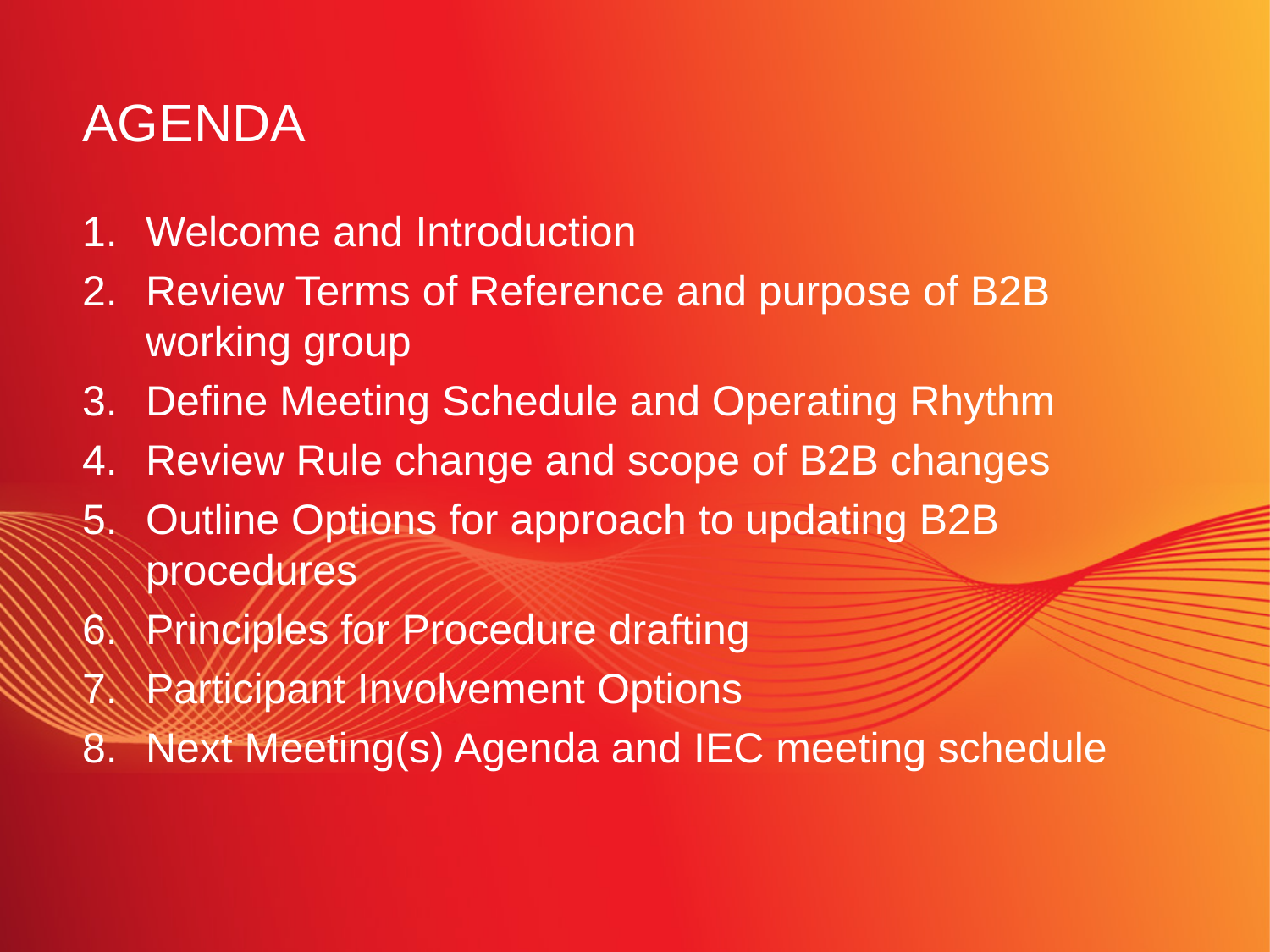

# Agenda
Welcome and Introduction
Review Terms of Reference and purpose of B2B working group
Define Meeting Schedule and Operating Rhythm
Review Rule change and scope of B2B changes
Outline Options for approach to updating B2B procedures
Principles for Procedure drafting
Participant Involvement Options
Next Meeting(s) Agenda and IEC meeting schedule